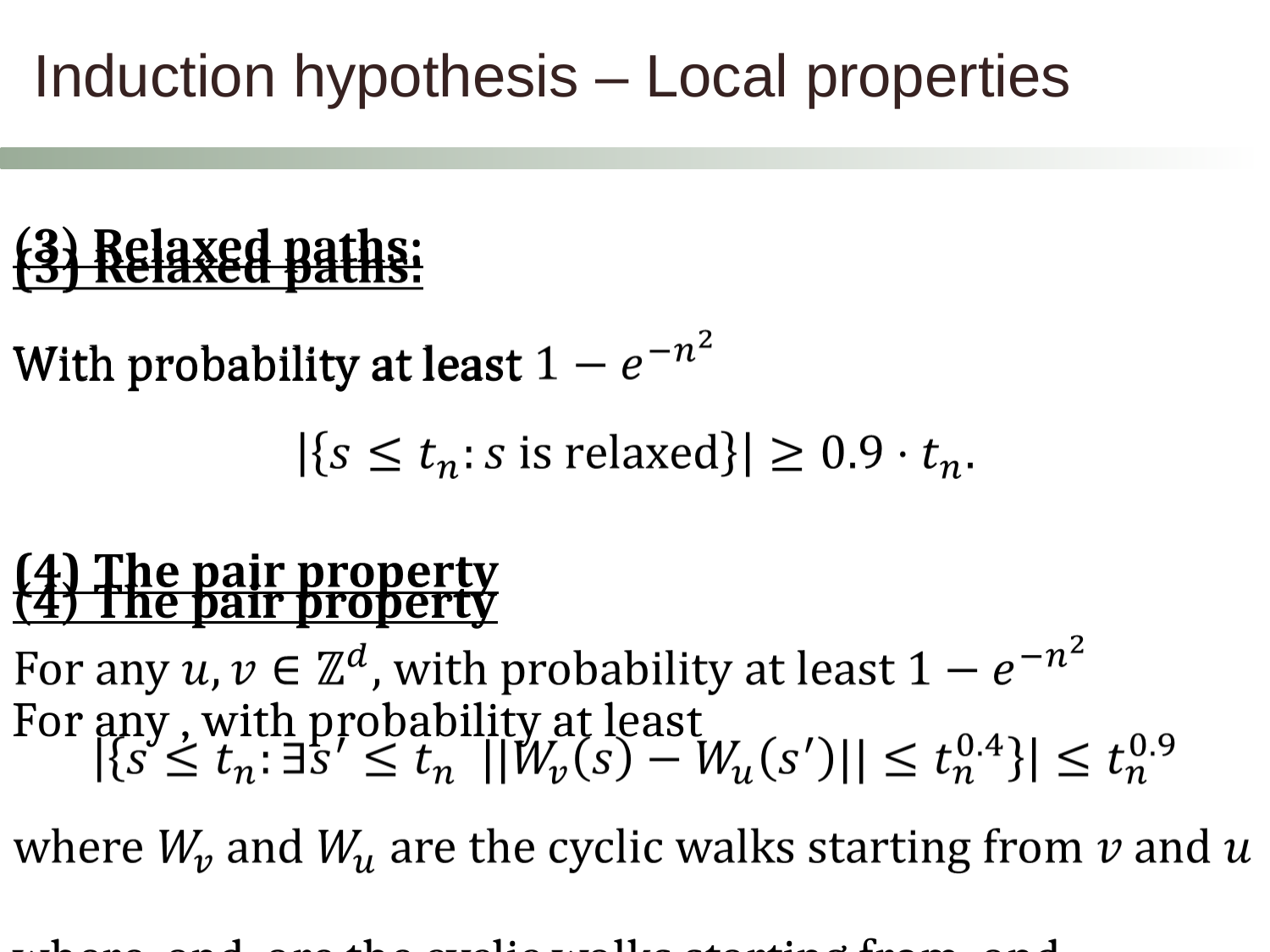

Induction hypothesis – Local properties

(3) Relaxed paths:

With probability at least

(4) The pair property

For any , with probability at least

where  and  are the cyclic walks starting from  and